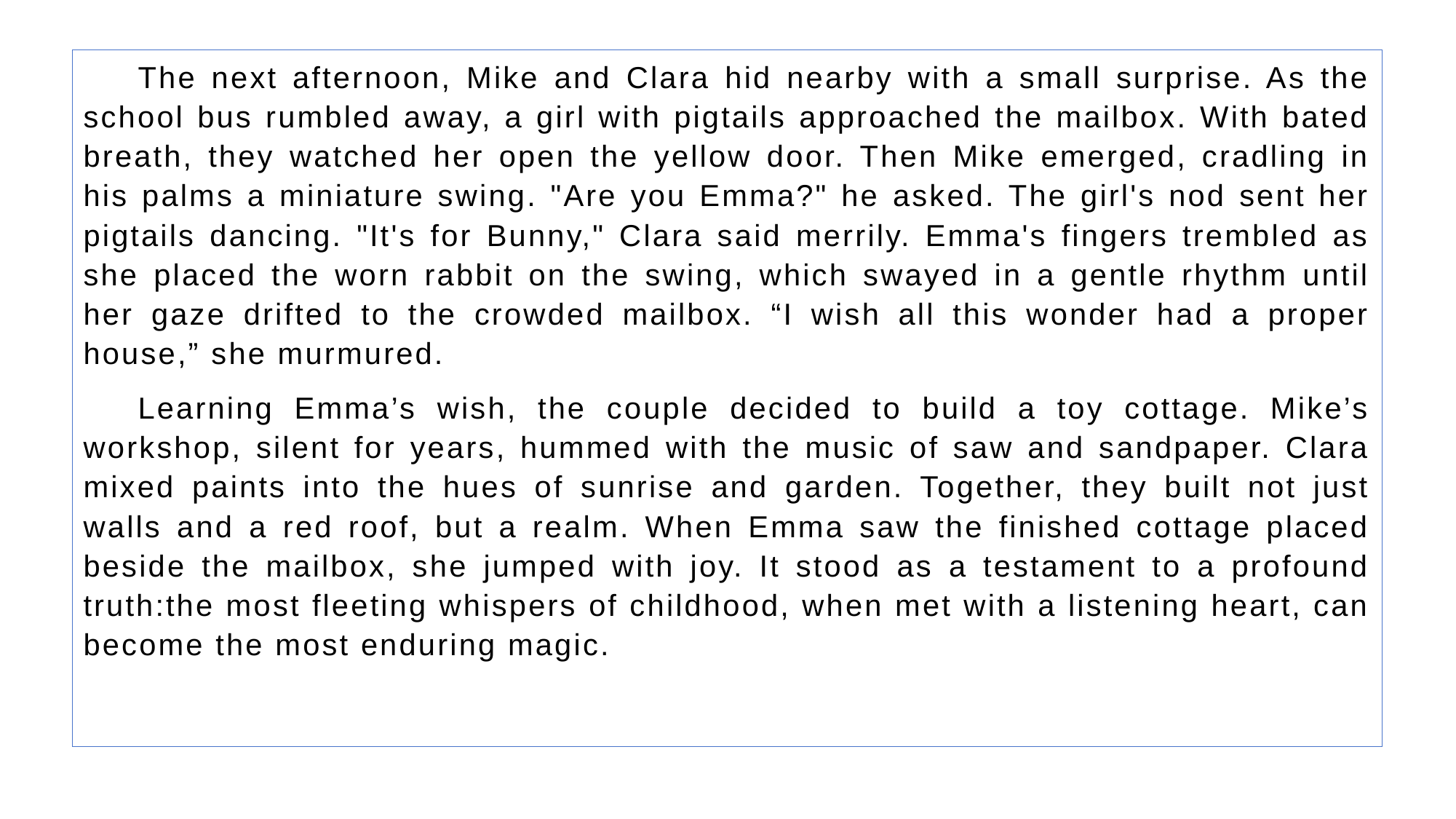

The next afternoon, Mike and Clara hid nearby with a small surprise. As the school bus rumbled away, a girl with pigtails approached the mailbox. With bated breath, they watched her open the yellow door. Then Mike emerged, cradling in his palms a miniature swing. "Are you Emma?" he asked. The girl's nod sent her pigtails dancing. "It's for Bunny," Clara said merrily. Emma's fingers trembled as she placed the worn rabbit on the swing, which swayed in a gentle rhythm until her gaze drifted to the crowded mailbox. “I wish all this wonder had a proper house,” she murmured.
Learning Emma’s wish, the couple decided to build a toy cottage. Mike’s workshop, silent for years, hummed with the music of saw and sandpaper. Clara mixed paints into the hues of sunrise and garden. Together, they built not just walls and a red roof, but a realm. When Emma saw the finished cottage placed beside the mailbox, she jumped with joy. It stood as a testament to a profound truth:the most fleeting whispers of childhood, when met with a listening heart, can become the most enduring magic.